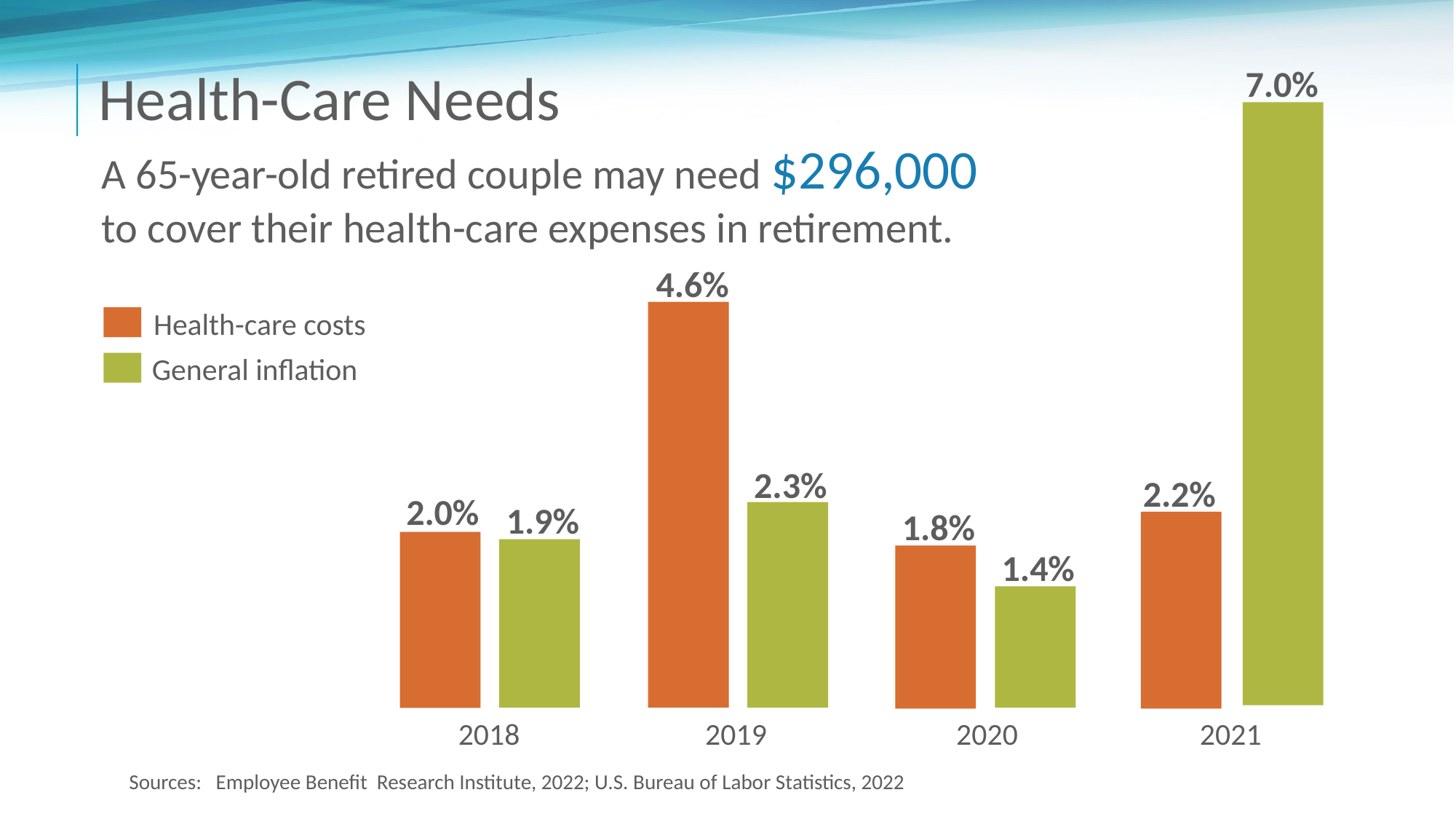

7.0%
# Health-Care Needs

A 65-year-old retired couple may need $296,000 to cover their health-care expenses in retirement.
4.6%
Health-care costs

General inflation

2.3%
2.2%
2.0%
1.9%
1.9%
1.8%

1.4%

2021
2018
2019
2020
Sources:   Employee Benefit  Research Institute, 2022; U.S. Bureau of Labor Statistics, 2022